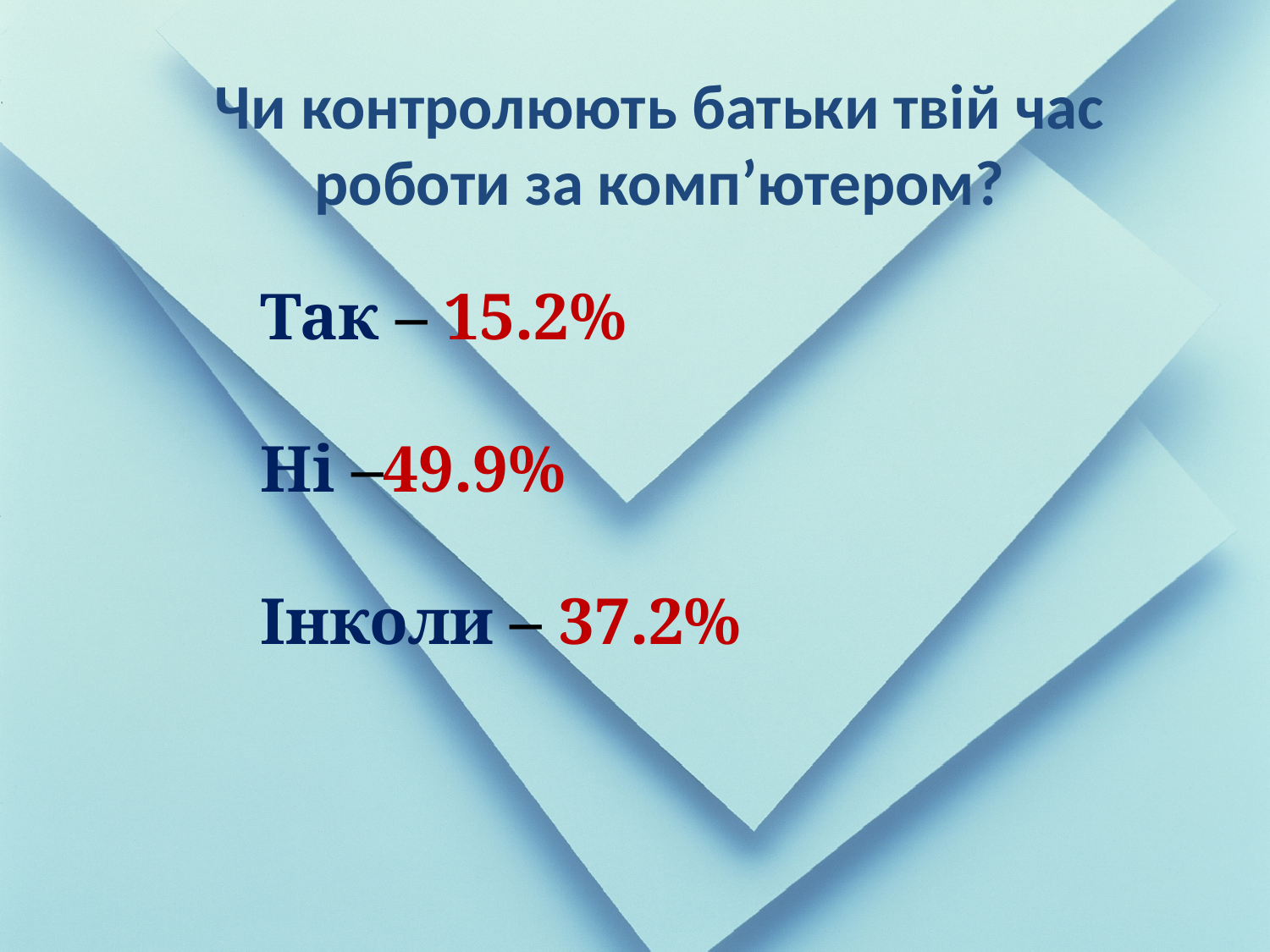

Чи контролюють батьки твій час роботи за комп’ютером?
Так – 15.2%

Ні –49.9%

Інколи – 37.2%